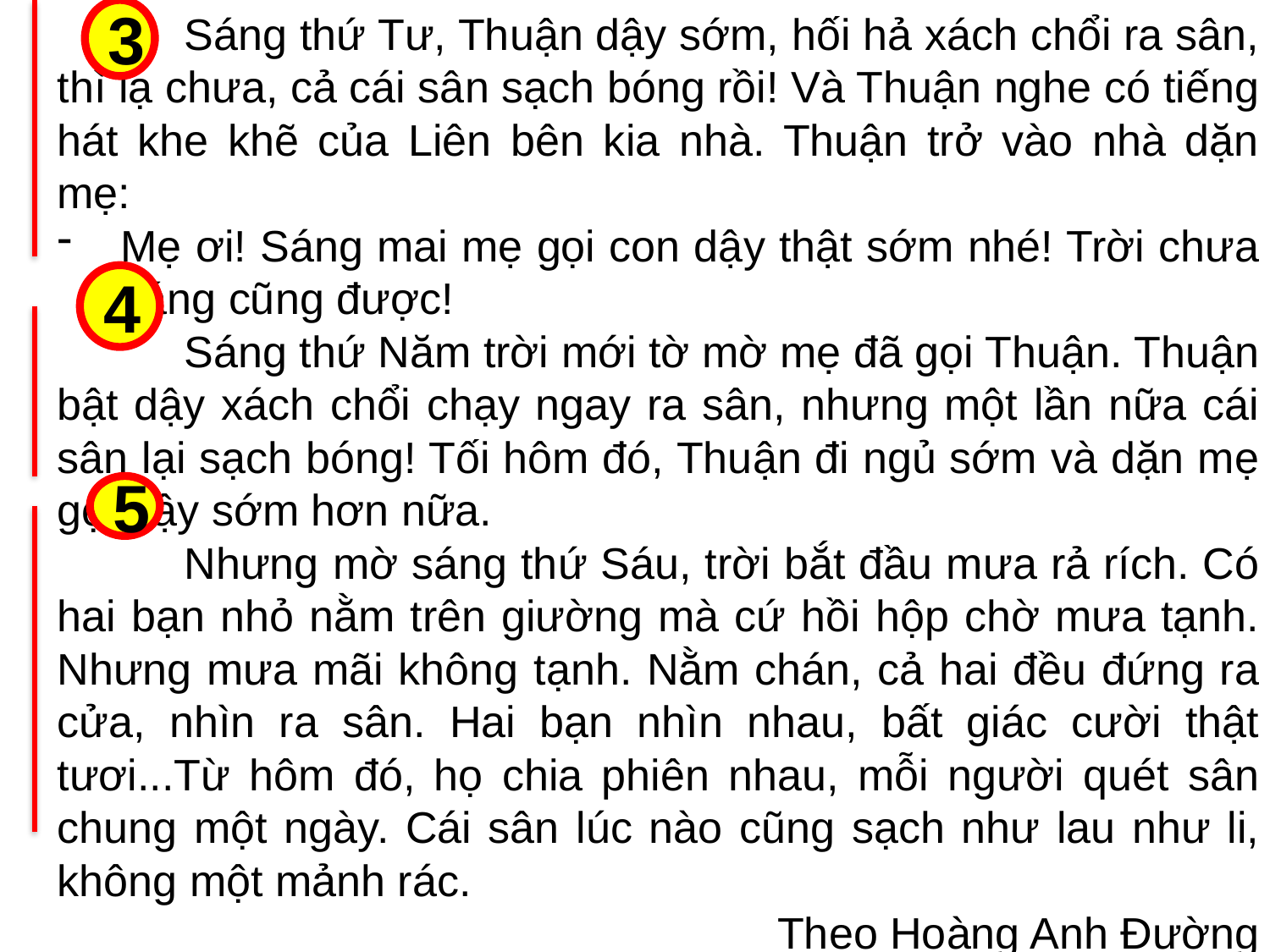

Sáng thứ Tư, Thuận dậy sớm, hối hả xách chổi ra sân, thì lạ chưa, cả cái sân sạch bóng rồi! Và Thuận nghe có tiếng hát khe khẽ của Liên bên kia nhà. Thuận trở vào nhà dặn mẹ:
Mẹ ơi! Sáng mai mẹ gọi con dậy thật sớm nhé! Trời chưa sáng cũng được!
	Sáng thứ Năm trời mới tờ mờ mẹ đã gọi Thuận. Thuận bật dậy xách chổi chạy ngay ra sân, nhưng một lần nữa cái sân lại sạch bóng! Tối hôm đó, Thuận đi ngủ sớm và dặn mẹ gọi dậy sớm hơn nữa.
	Nhưng mờ sáng thứ Sáu, trời bắt đầu mưa rả rích. Có hai bạn nhỏ nằm trên giường mà cứ hồi hộp chờ mưa tạnh. Nhưng mưa mãi không tạnh. Nằm chán, cả hai đều đứng ra cửa, nhìn ra sân. Hai bạn nhìn nhau, bất giác cười thật tươi...Từ hôm đó, họ chia phiên nhau, mỗi người quét sân chung một ngày. Cái sân lúc nào cũng sạch như lau như li, không một mảnh rác.
Theo Hoàng Anh Đường
3
4
5